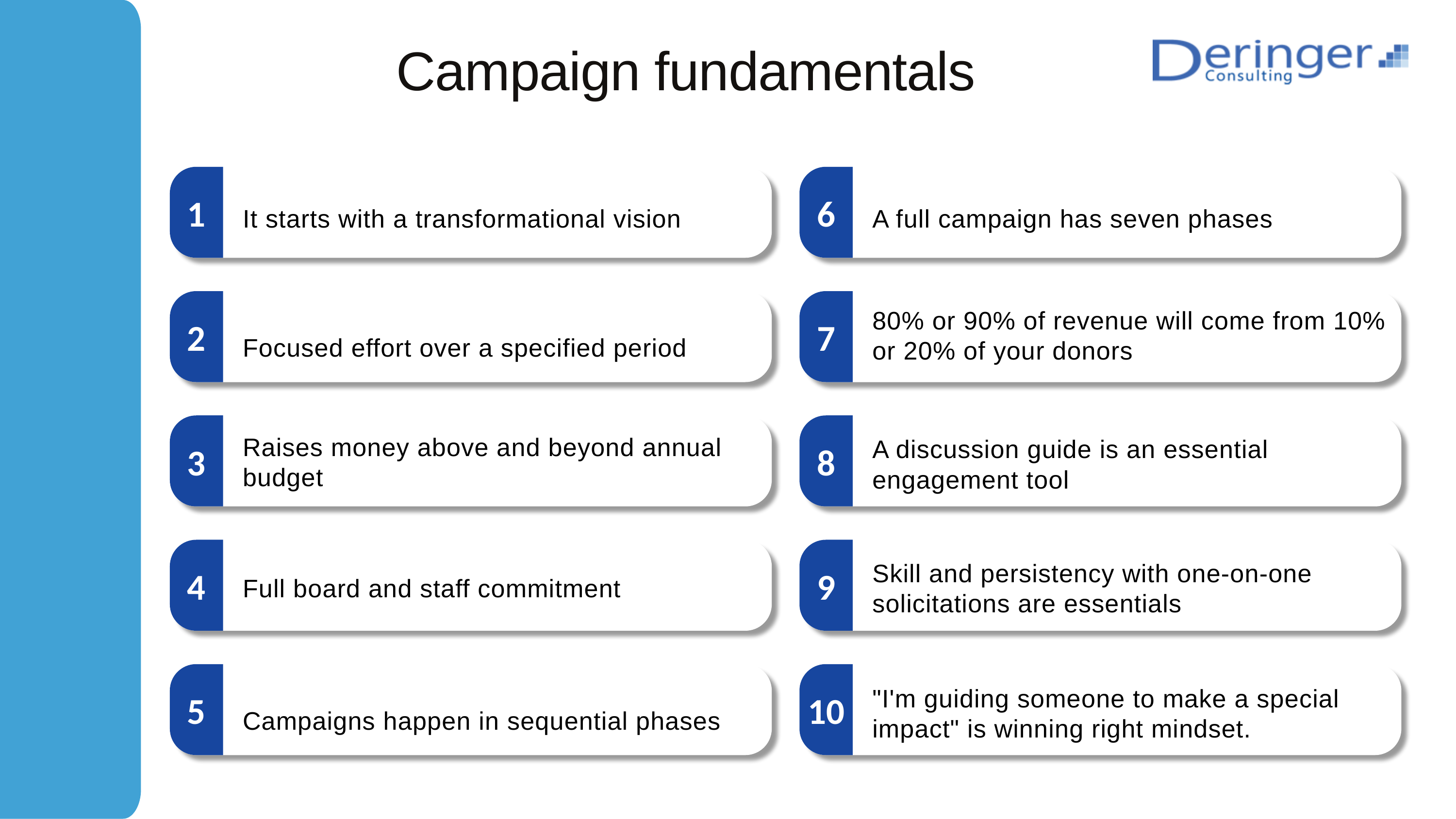

Campaign fundamentals

1

6
It starts with a transformational vision
A full campaign has seven phases

2

7
80% or 90% of revenue will come from 10% or 20% of your donors
Focused effort over a specified period

3

8
Raises money above and beyond annual budget
A discussion guide is an essential engagement tool

4

9
Full board and staff commitment
Skill and persistency with one-on-one solicitations are essentials

5

10
"I'm guiding someone to make a special impact" is winning right mindset.
Campaigns happen in sequential phases